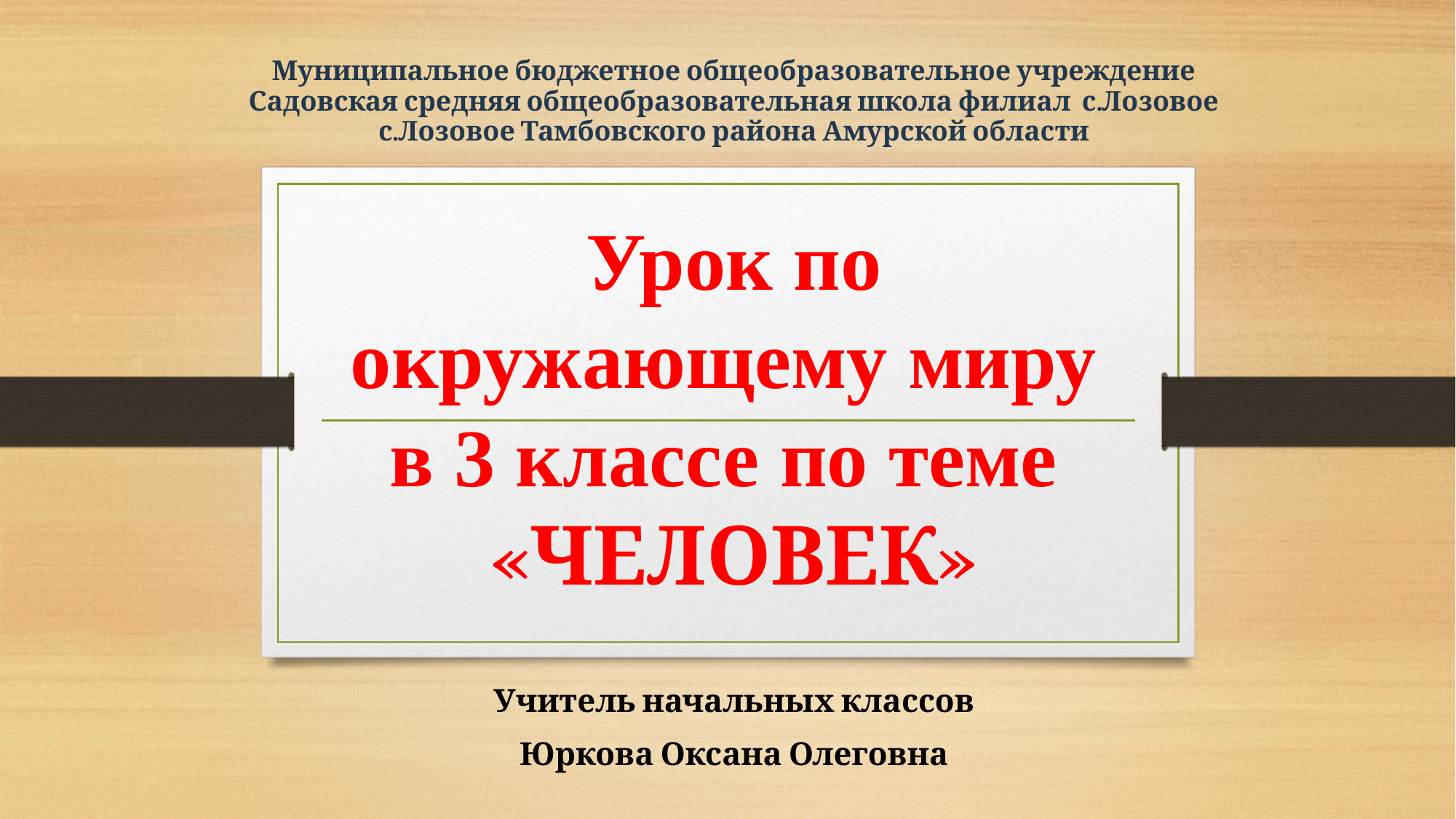

Муниципальное бюджетное общеобразовательное учреждение
Садовская средняя общеобразовательная школа филиал  с.Лозовое
с.Лозовое Тамбовского района Амурской области
# Урок по окружающему миру в 3 классе по теме «ЧЕЛОВЕК»
Учитель начальных классов
Юркова Оксана Олеговна